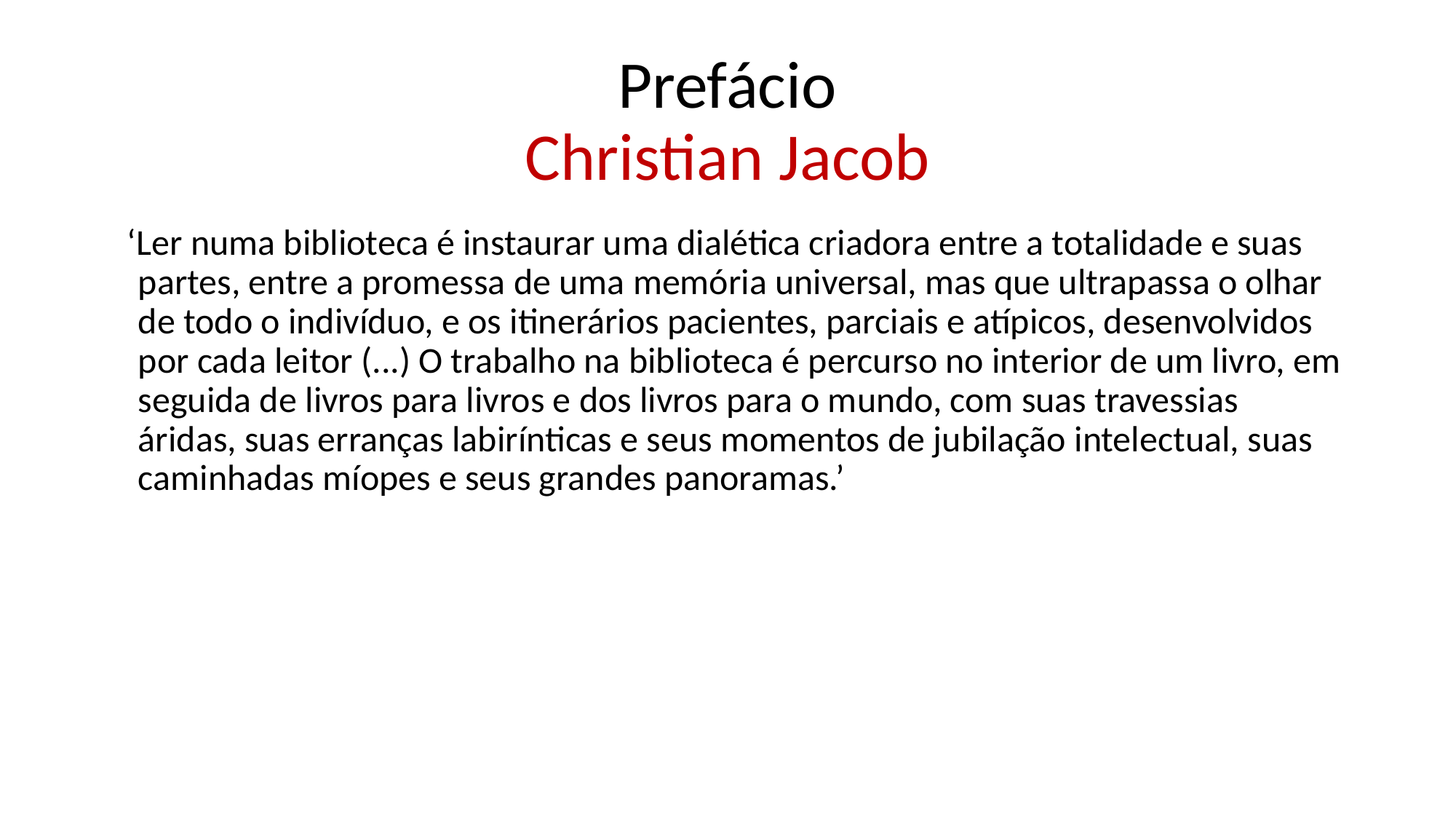

# Prefácio Christian Jacob
  ‘Ler numa biblioteca é instaurar uma dialética criadora entre a totalidade e suas partes, entre a promessa de uma memória universal, mas que ultrapassa o olhar de todo o indivíduo, e os itinerários pacientes, parciais e atípicos, desenvolvidos por cada leitor (...) O trabalho na biblioteca é percurso no interior de um livro, em seguida de livros para livros e dos livros para o mundo, com suas travessias áridas, suas erranças labirínticas e seus momentos de jubilação intelectual, suas caminhadas míopes e seus grandes panoramas.’